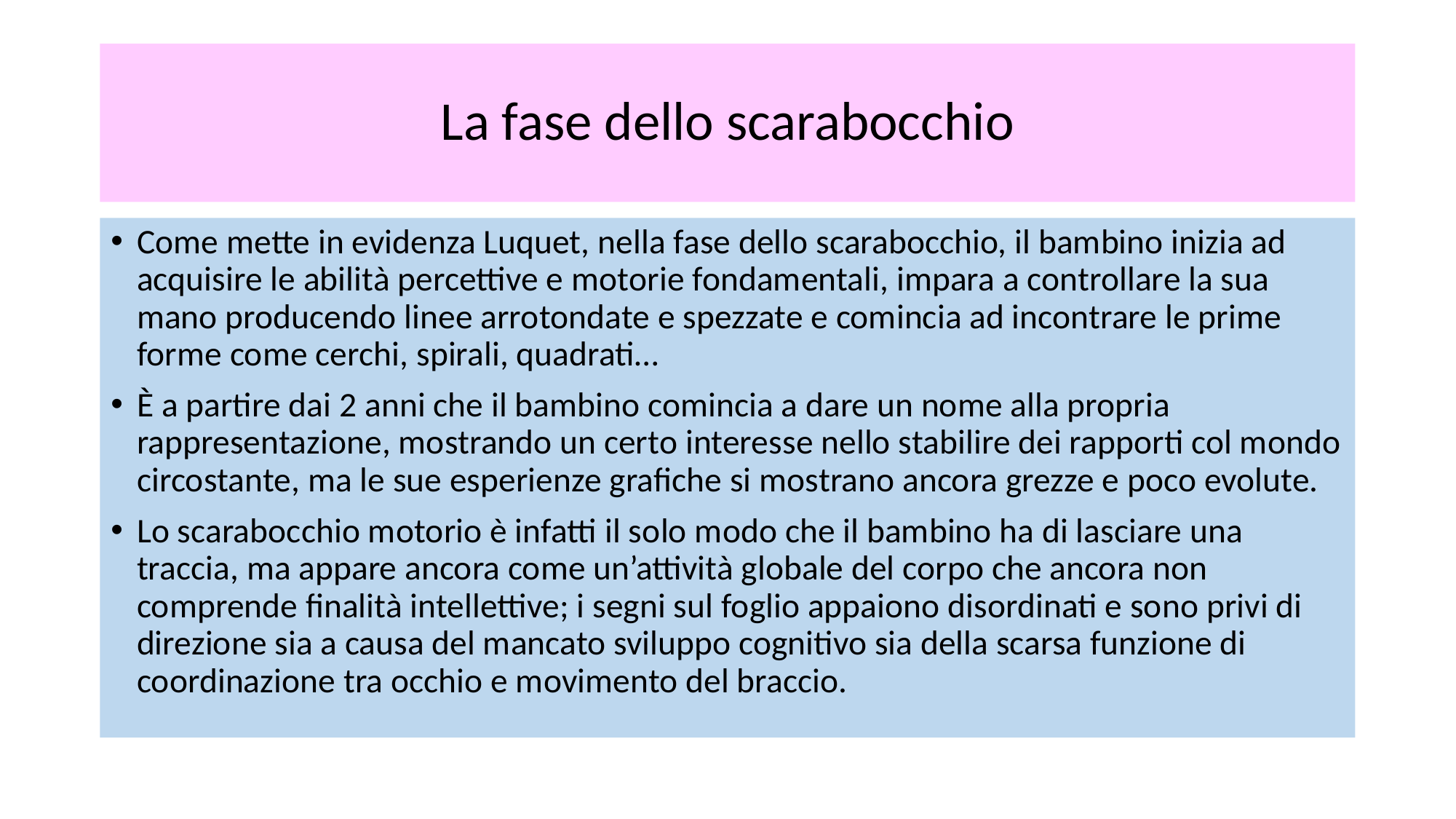

# La fase dello scarabocchio
Come mette in evidenza Luquet, nella fase dello scarabocchio, il bambino inizia ad acquisire le abilità percettive e motorie fondamentali, impara a controllare la sua mano producendo linee arrotondate e spezzate e comincia ad incontrare le prime forme come cerchi, spirali, quadrati…
È a partire dai 2 anni che il bambino comincia a dare un nome alla propria rappresentazione, mostrando un certo interesse nello stabilire dei rapporti col mondo circostante, ma le sue esperienze grafiche si mostrano ancora grezze e poco evolute.
Lo scarabocchio motorio è infatti il solo modo che il bambino ha di lasciare una traccia, ma appare ancora come un’attività globale del corpo che ancora non comprende finalità intellettive; i segni sul foglio appaiono disordinati e sono privi di direzione sia a causa del mancato sviluppo cognitivo sia della scarsa funzione di coordinazione tra occhio e movimento del braccio.